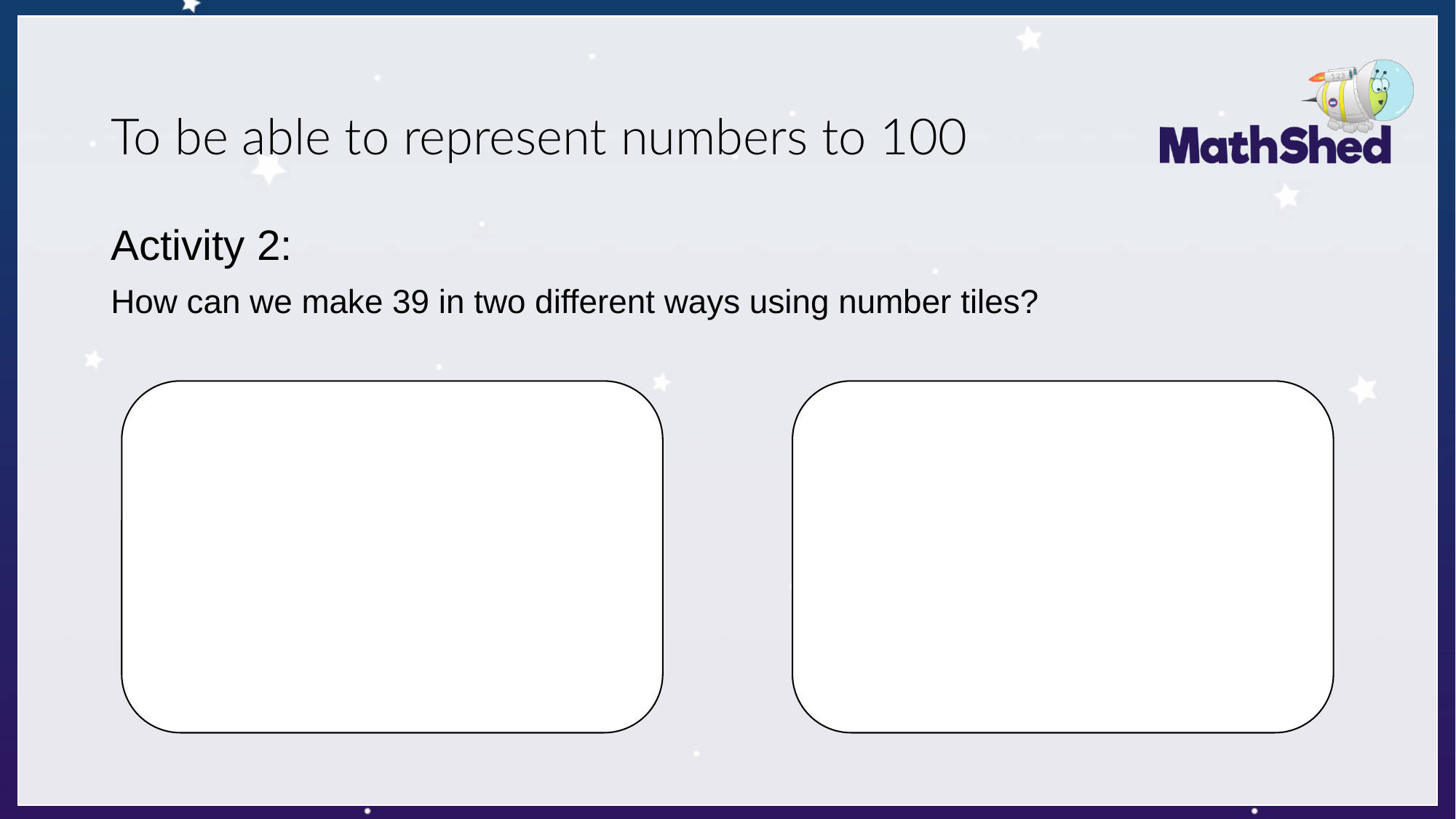

# To be able to represent numbers to 100
Activity 2:
How can we make 39 in two different ways using number tiles?